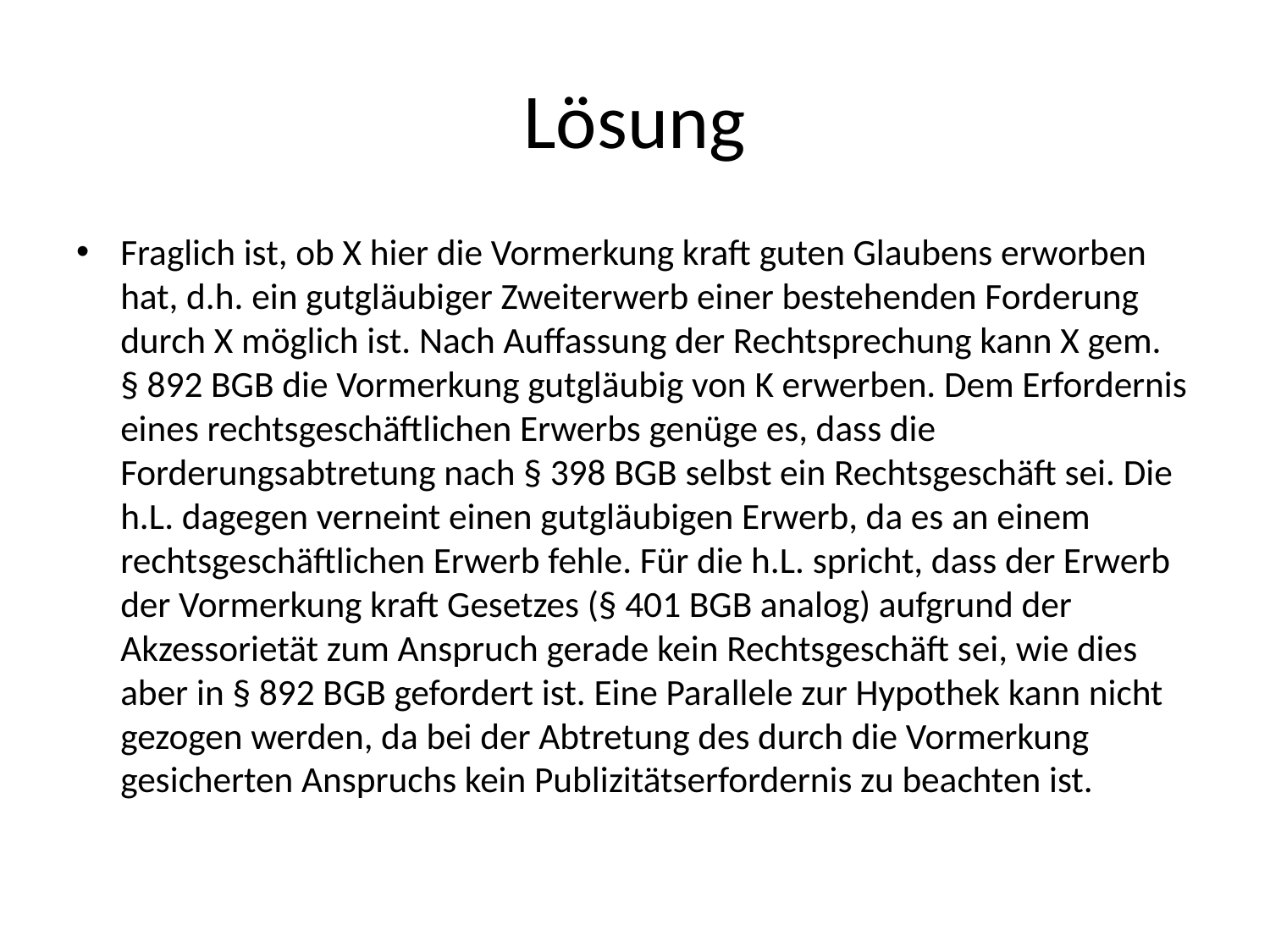

# Lösung
Fraglich ist, ob X hier die Vormerkung kraft guten Glaubens erworben hat, d.h. ein gutgläubiger Zweiterwerb einer bestehenden Forderung durch X möglich ist. Nach Auffassung der Rechtsprechung kann X gem. § 892 BGB die Vormerkung gutgläubig von K erwerben. Dem Erfordernis eines rechtsgeschäftlichen Erwerbs genüge es, dass die Forderungsabtretung nach § 398 BGB selbst ein Rechtsgeschäft sei. Die h.L. dagegen verneint einen gutgläubigen Erwerb, da es an einem rechtsgeschäftlichen Erwerb fehle. Für die h.L. spricht, dass der Erwerb der Vormerkung kraft Gesetzes (§ 401 BGB analog) aufgrund der Akzessorietät zum Anspruch gerade kein Rechtsgeschäft sei, wie dies aber in § 892 BGB gefordert ist. Eine Parallele zur Hypothek kann nicht gezogen werden, da bei der Abtretung des durch die Vormerkung gesicherten Anspruchs kein Publizitätserfordernis zu beachten ist.